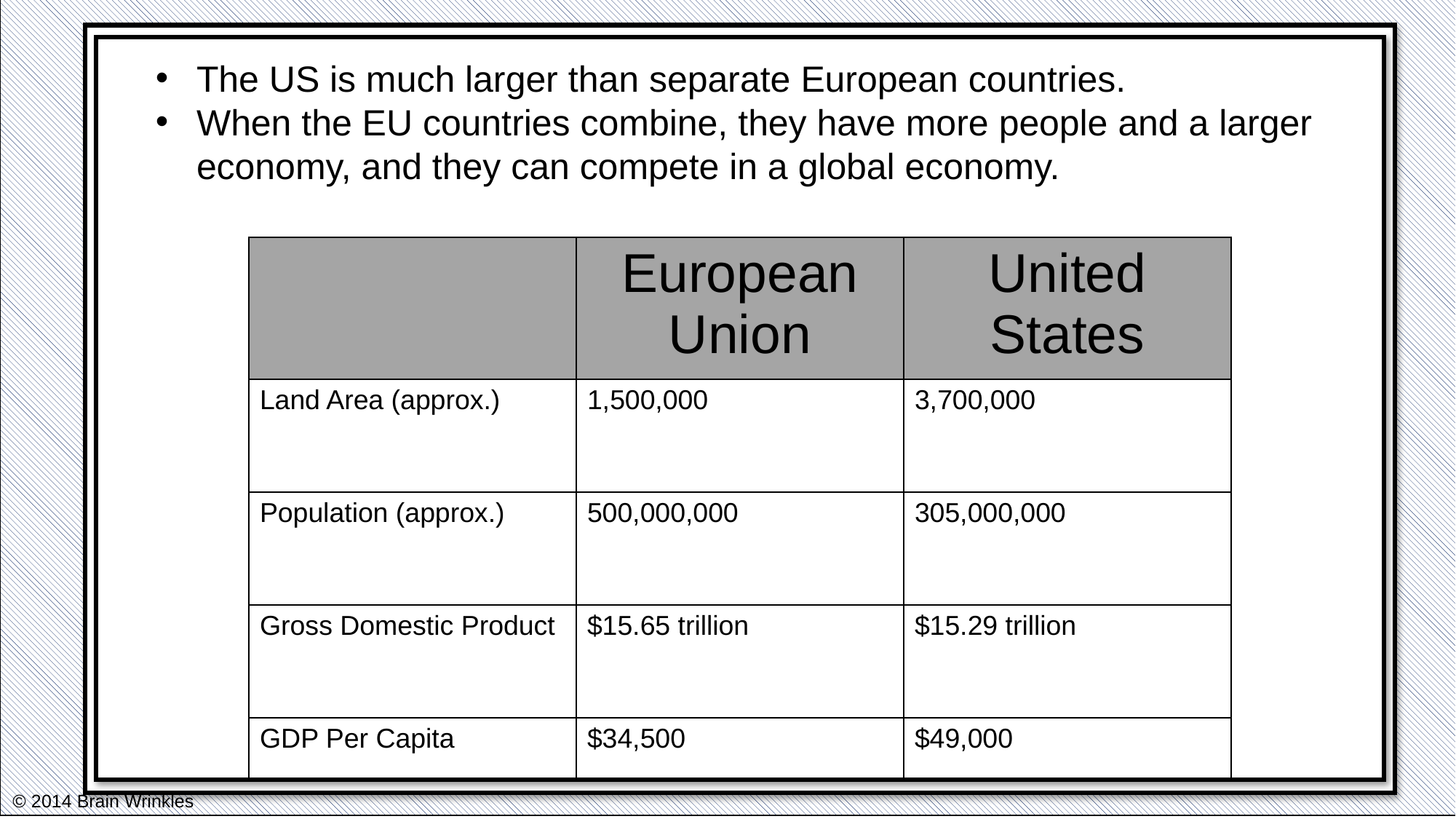

The US is much larger than separate European countries.
When the EU countries combine, they have more people and a larger economy, and they can compete in a global economy.
|  | European Union | United States |
| --- | --- | --- |
| Land Area (approx.) | 1,500,000 | 3,700,000 |
| Population (approx.) | 500,000,000 | 305,000,000 |
| Gross Domestic Product | $15.65 trillion | $15.29 trillion |
| GDP Per Capita | $34,500 | $49,000 |
© 2014 Brain Wrinkles